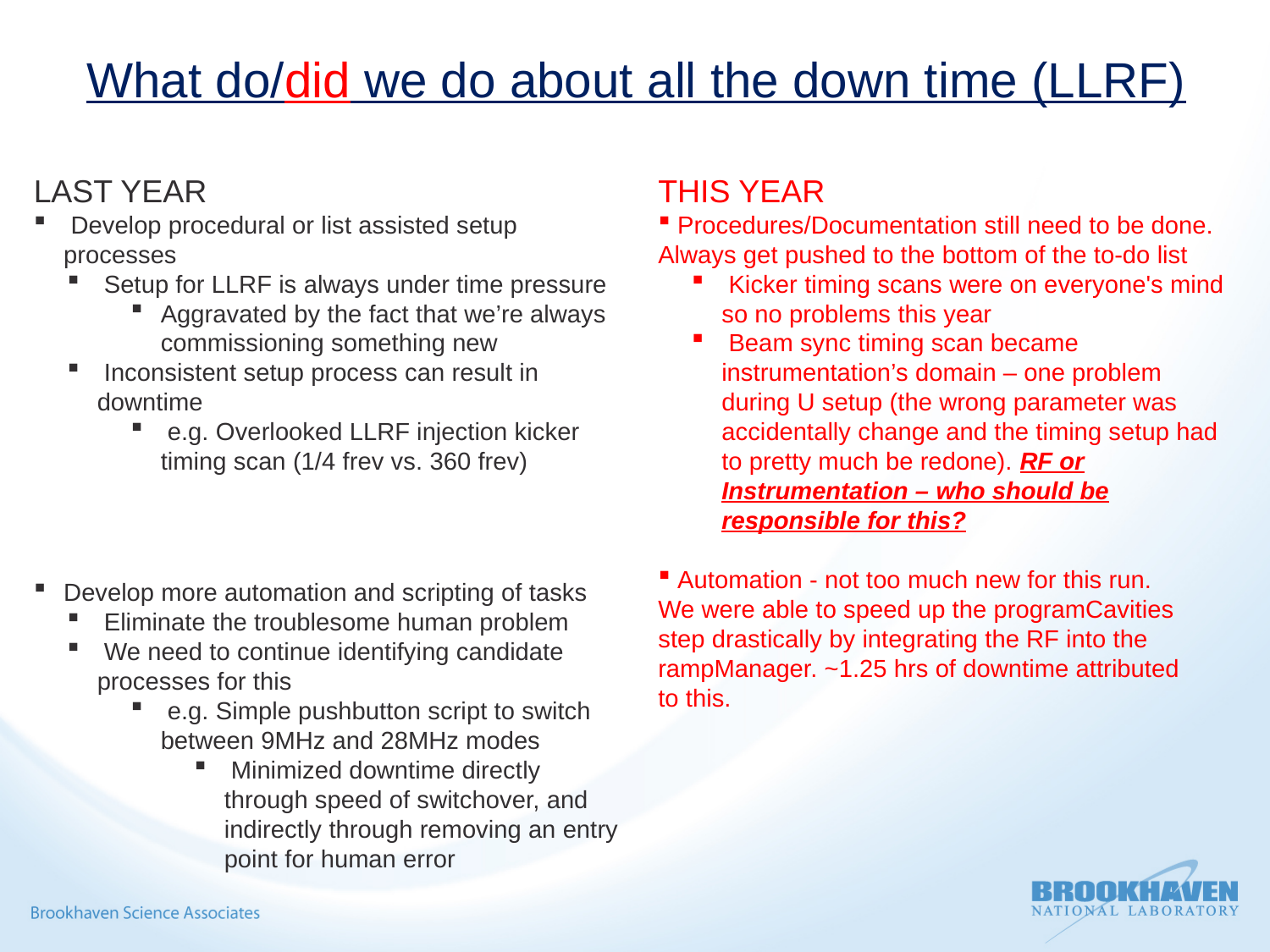

What do/did we do about all the down time (LLRF)
LAST YEAR
 Develop procedural or list assisted setup processes
 Setup for LLRF is always under time pressure
Aggravated by the fact that we’re always commissioning something new
 Inconsistent setup process can result in downtime
 e.g. Overlooked LLRF injection kicker timing scan (1/4 frev vs. 360 frev)

Develop more automation and scripting of tasks
 Eliminate the troublesome human problem
 We need to continue identifying candidate processes for this
 e.g. Simple pushbutton script to switch between 9MHz and 28MHz modes
 Minimized downtime directly through speed of switchover, and indirectly through removing an entry point for human error
THIS YEAR
 Procedures/Documentation still need to be done. Always get pushed to the bottom of the to-do list
 Kicker timing scans were on everyone's mind so no problems this year
 Beam sync timing scan became instrumentation’s domain – one problem during U setup (the wrong parameter was accidentally change and the timing setup had to pretty much be redone). RF or Instrumentation – who should be responsible for this?

 Automation - not too much new for this run.        We were able to speed up the programCavities   step drastically by integrating the RF into the rampManager. ~1.25 hrs of downtime attributed      to this.